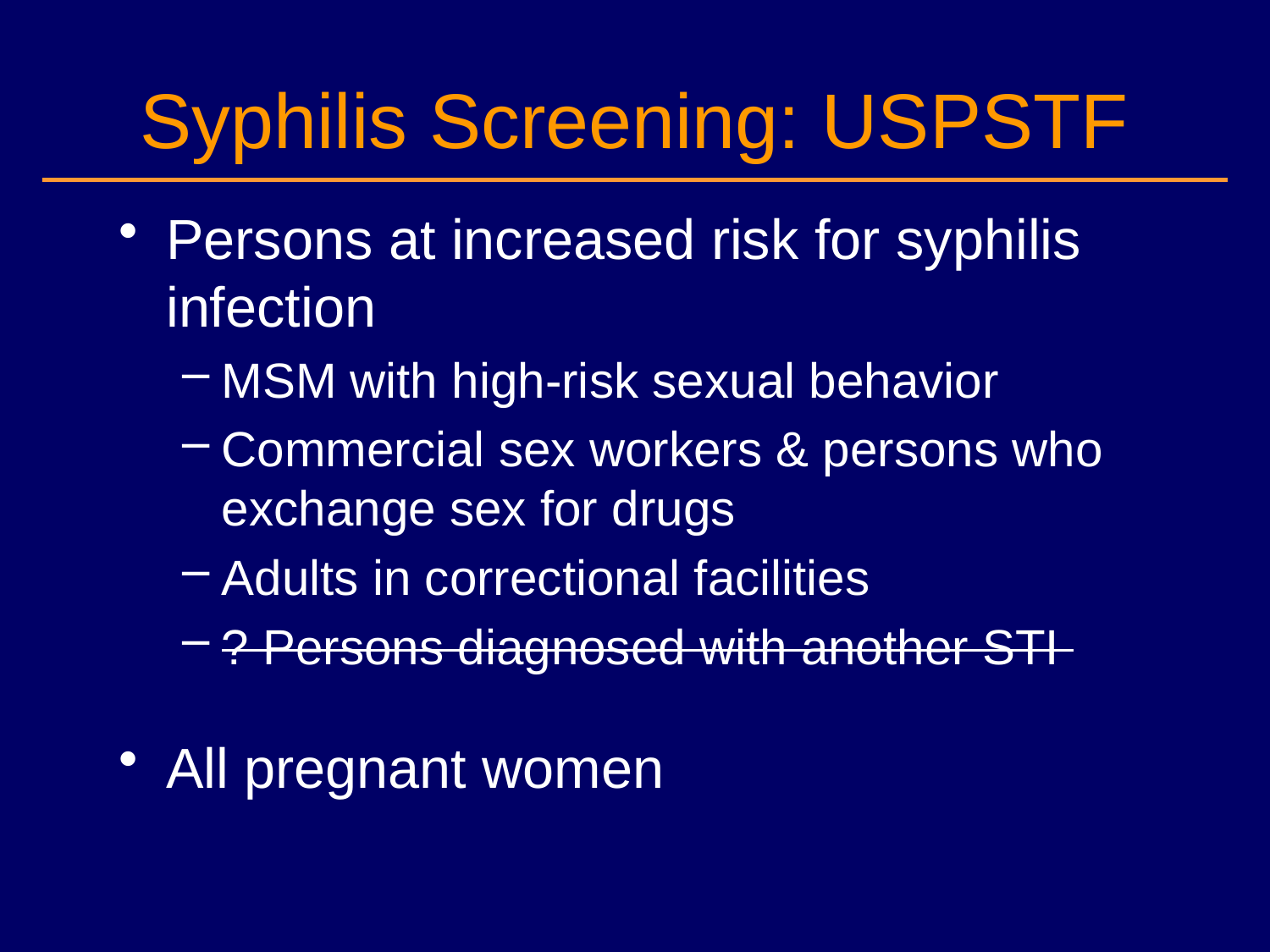

# Syphilis Screening: USPSTF

Persons at increased risk for syphilis infection
MSM with high-risk sexual behavior
Commercial sex workers & persons who exchange sex for drugs
Adults in correctional facilities
? Persons diagnosed with another STI

All pregnant women